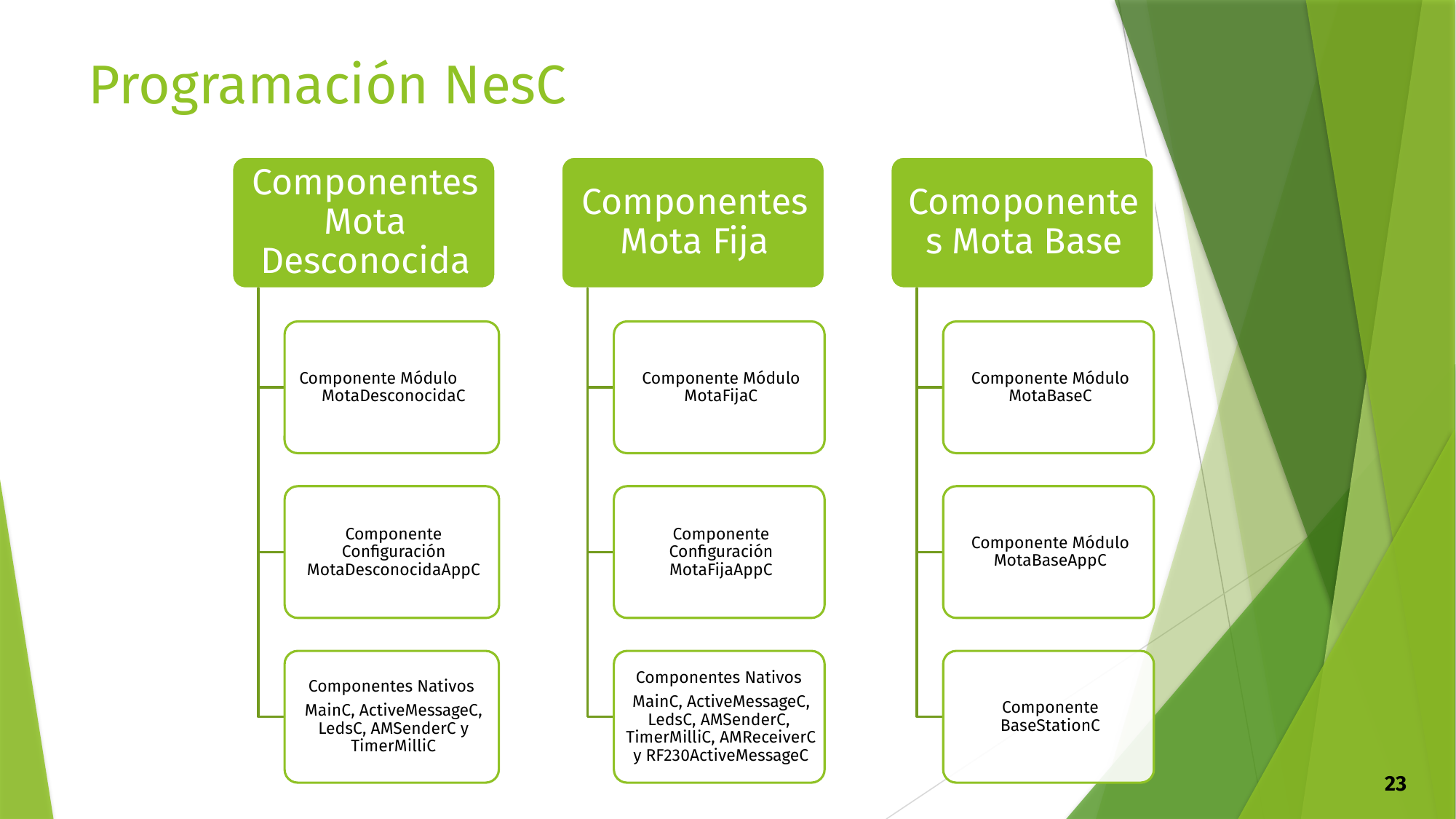

# Programación NesC
Componentes Mota Desconocida
Componente Módulo        MotaDesconocidaC
Componente Configuración MotaDesconocidaAppC
Componentes Nativos
MainC, ActiveMessageC, LedsC, AMSenderC y TimerMilliC
Componentes Mota Fija
Componente Módulo MotaFijaC
Componente Configuración MotaFijaAppC
Componentes Nativos
MainC, ActiveMessageC, LedsC, AMSenderC,  TimerMilliC, AMReceiverC y RF230ActiveMessageC
Comoponentes Mota Base
Componente Módulo MotaBaseC
Componente Módulo MotaBaseAppC
Componente BaseStationC
23